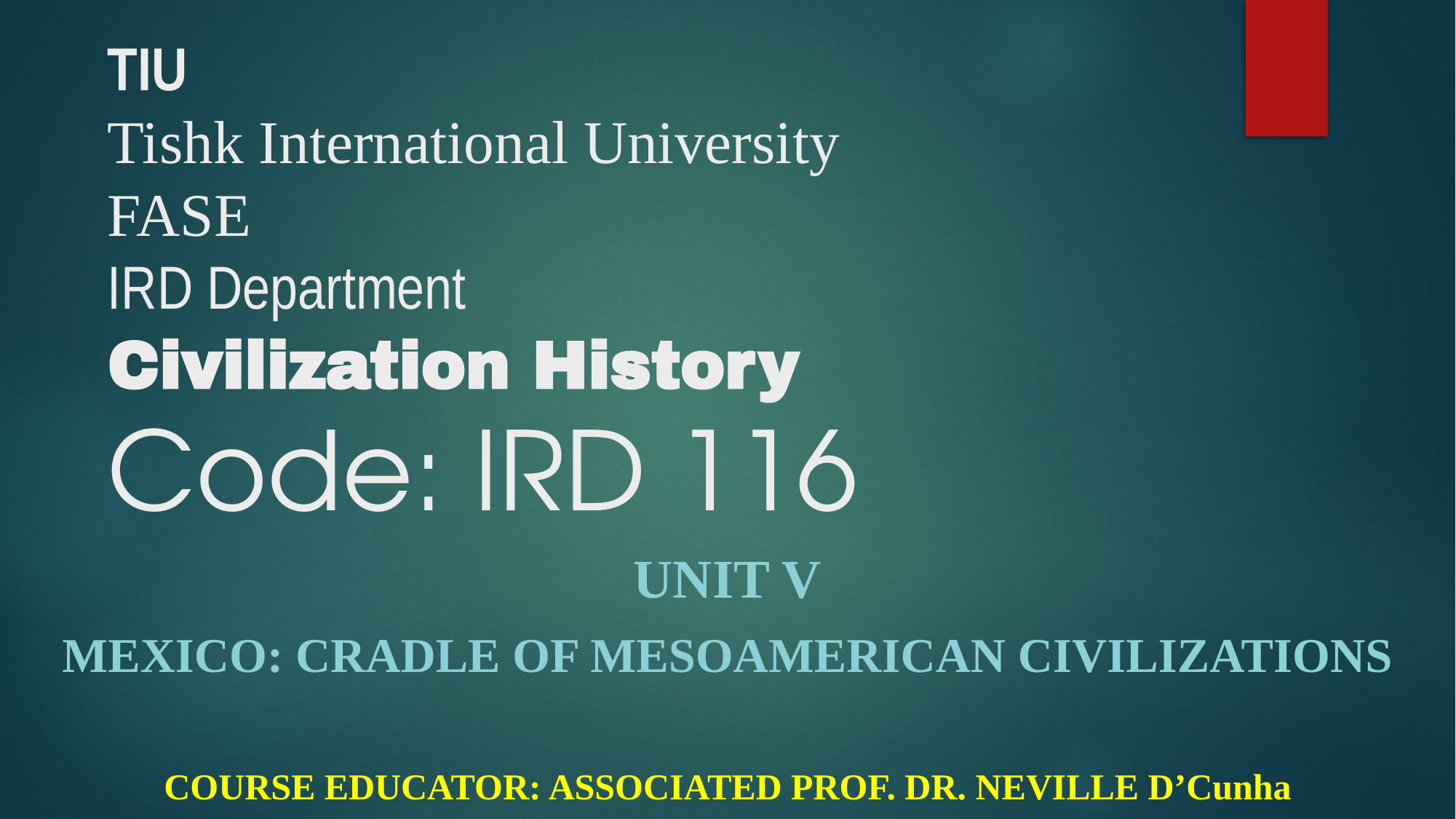

# TIU Tishk International University FASE IRD Department Civilization History Code: IRD 116
Unit v
Mexico: cradle of Mesoamerican civilizations

COURSE Educator: Associated Prof. Dr. Neville D’Cunha